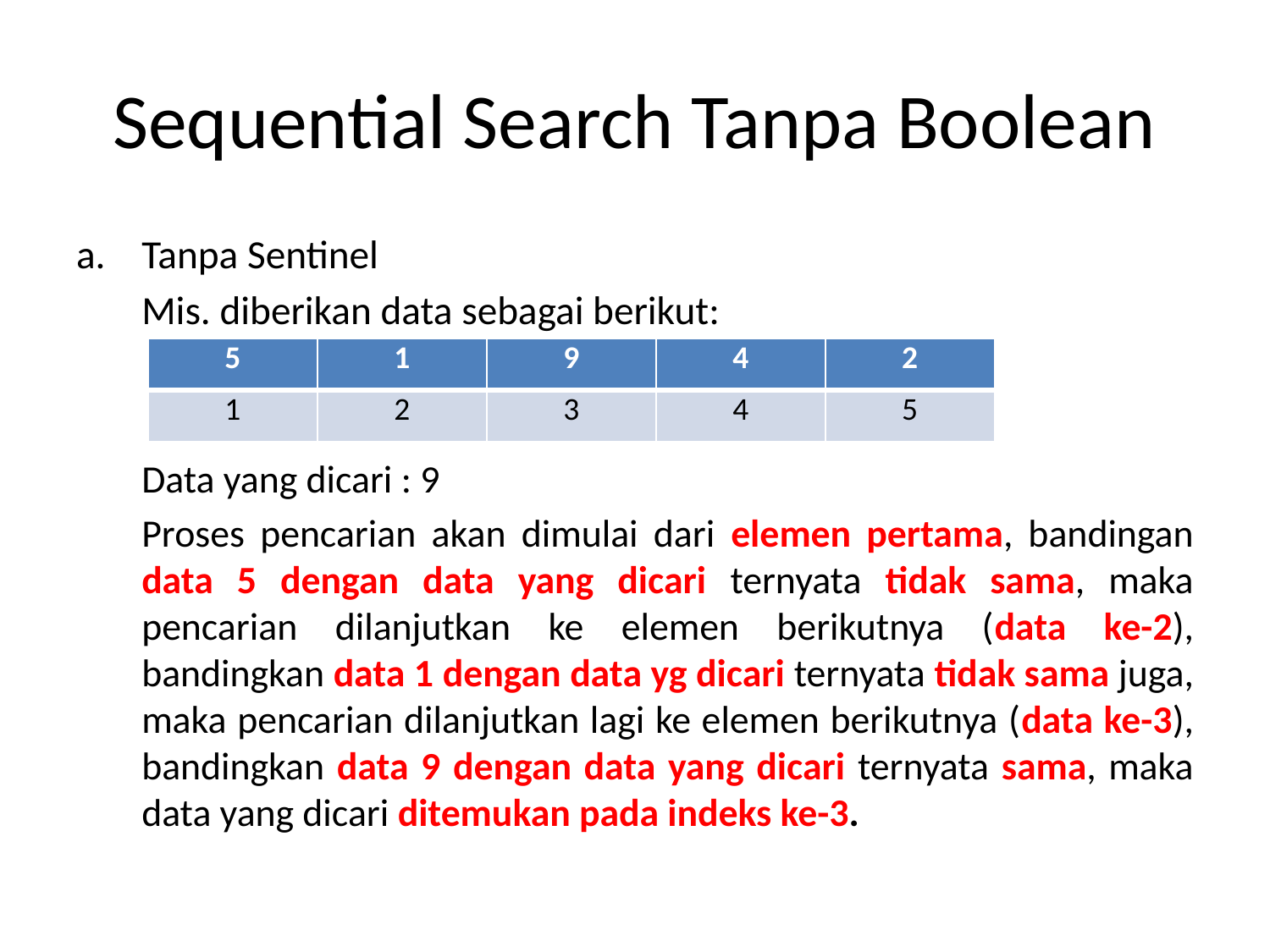

# Sequential Search Tanpa Boolean
Tanpa Sentinel
	Mis. diberikan data sebagai berikut:

	Data yang dicari : 9
	Proses pencarian akan dimulai dari elemen pertama, bandingan data 5 dengan data yang dicari ternyata tidak sama, maka pencarian dilanjutkan ke elemen berikutnya (data ke-2), bandingkan data 1 dengan data yg dicari ternyata tidak sama juga, maka pencarian dilanjutkan lagi ke elemen berikutnya (data ke-3), bandingkan data 9 dengan data yang dicari ternyata sama, maka data yang dicari ditemukan pada indeks ke-3.

| 5 | 1 | 9 | 4 | 2 |
| --- | --- | --- | --- | --- |
| 1 | 2 | 3 | 4 | 5 |